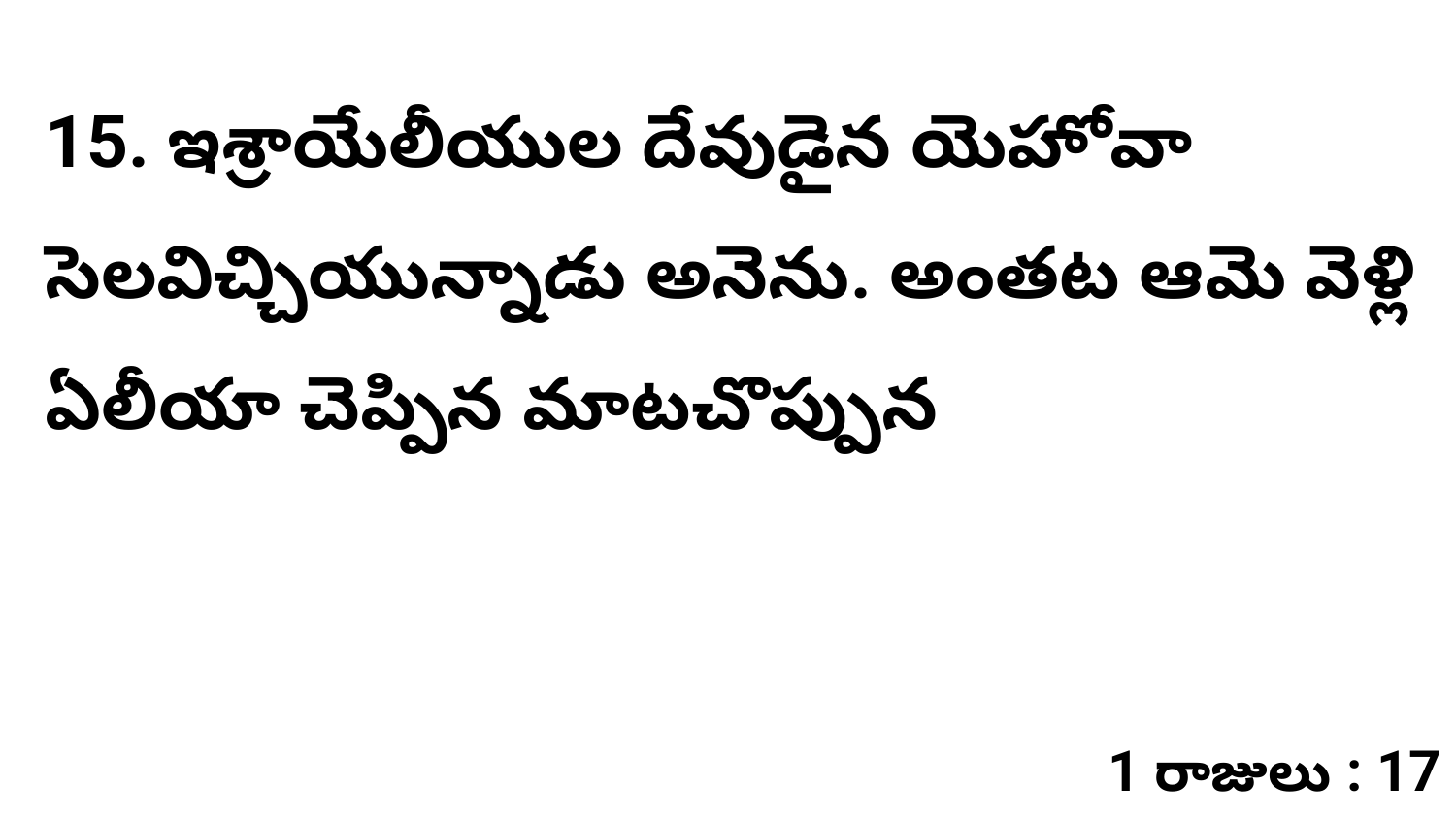

15. ఇశ్రాయేలీయుల దేవుడైన యెహోవా సెలవిచ్చియున్నాడు అనెను. అంతట ఆమె వెళ్లి ఏలీయా చెప్పిన మాటచొప్పున
1 రాజులు : 17